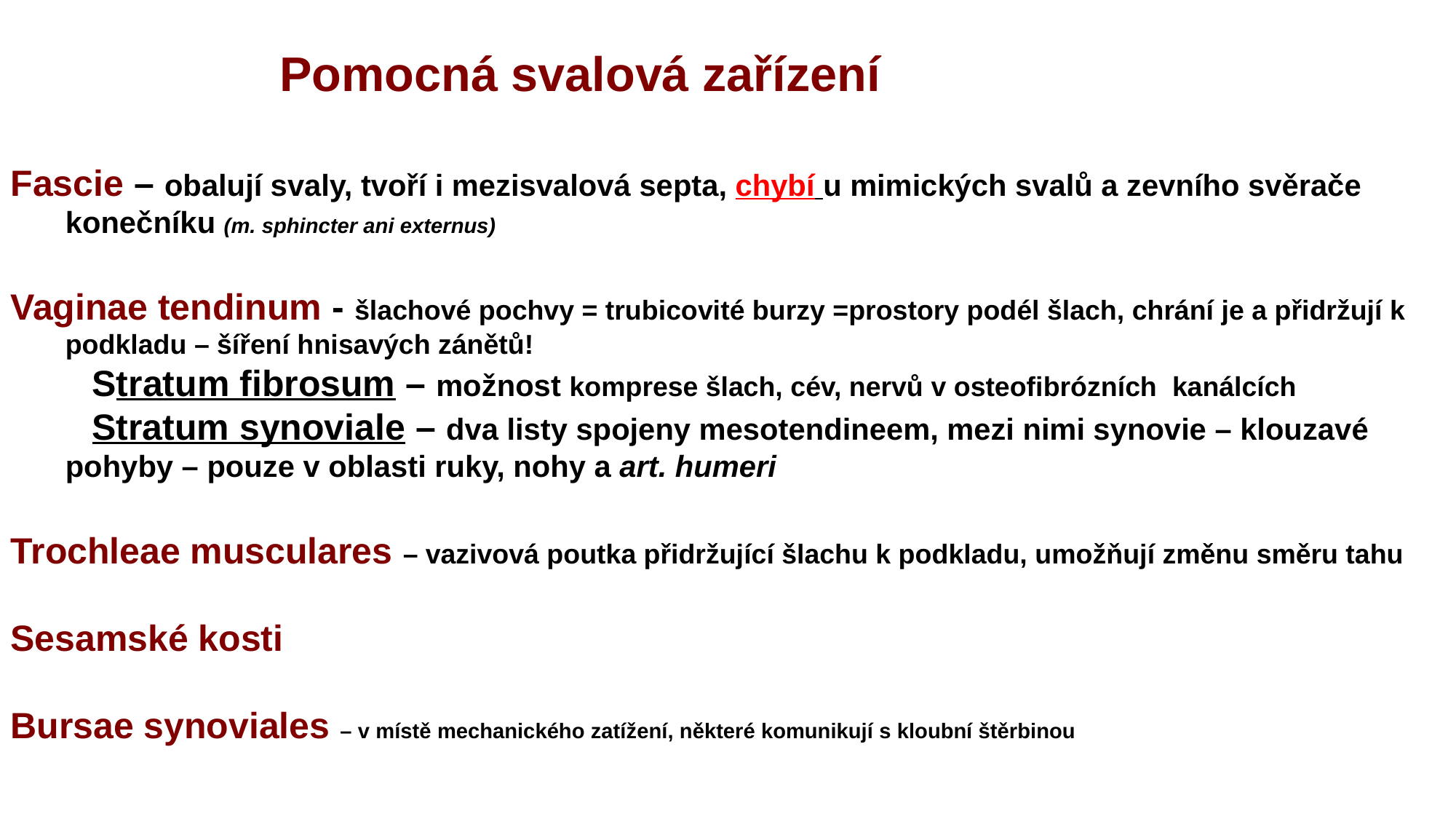

Pomocná svalová zařízení

Fascie – obalují svaly, tvoří i mezisvalová septa, chybí u mimických svalů a zevního svěrače konečníku (m. sphincter ani externus)

Vaginae tendinum - šlachové pochvy = trubicovité burzy =prostory podél šlach, chrání je a přidržují k podkladu – šíření hnisavých zánětů!
        Stratum fibrosum – možnost komprese šlach, cév, nervů v osteofibrózních  kanálcích
        Stratum synoviale – dva listy spojeny mesotendineem, mezi nimi synovie – klouzavé pohyby – pouze v oblasti ruky, nohy a art. humeri

Trochleae musculares – vazivová poutka přidržující šlachu k podkladu, umožňují změnu směru tahu

Sesamské kosti

Bursae synoviales – v místě mechanického zatížení, některé komunikují s kloubní štěrbinou